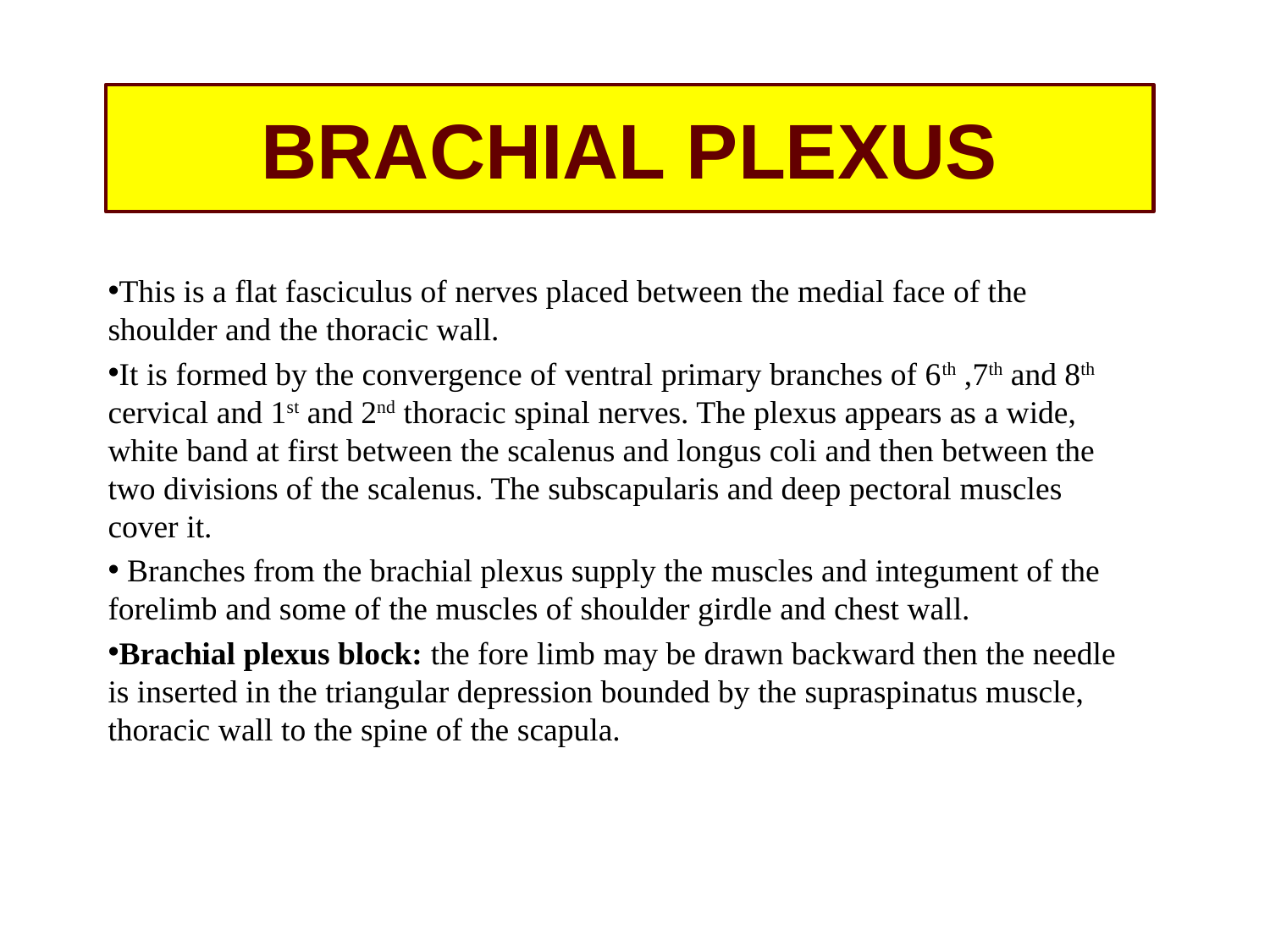

# BRACHIAL PLEXUS
This is a flat fasciculus of nerves placed between the medial face of the shoulder and the thoracic wall.
It is formed by the convergence of ventral primary branches of 6th ,7th and 8th cervical and 1st and 2nd thoracic spinal nerves. The plexus appears as a wide, white band at first between the scalenus and longus coli and then between the two divisions of the scalenus. The subscapularis and deep pectoral muscles cover it.
 Branches from the brachial plexus supply the muscles and integument of the forelimb and some of the muscles of shoulder girdle and chest wall.
Brachial plexus block: the fore limb may be drawn backward then the needle is inserted in the triangular depression bounded by the supraspinatus muscle, thoracic wall to the spine of the scapula.